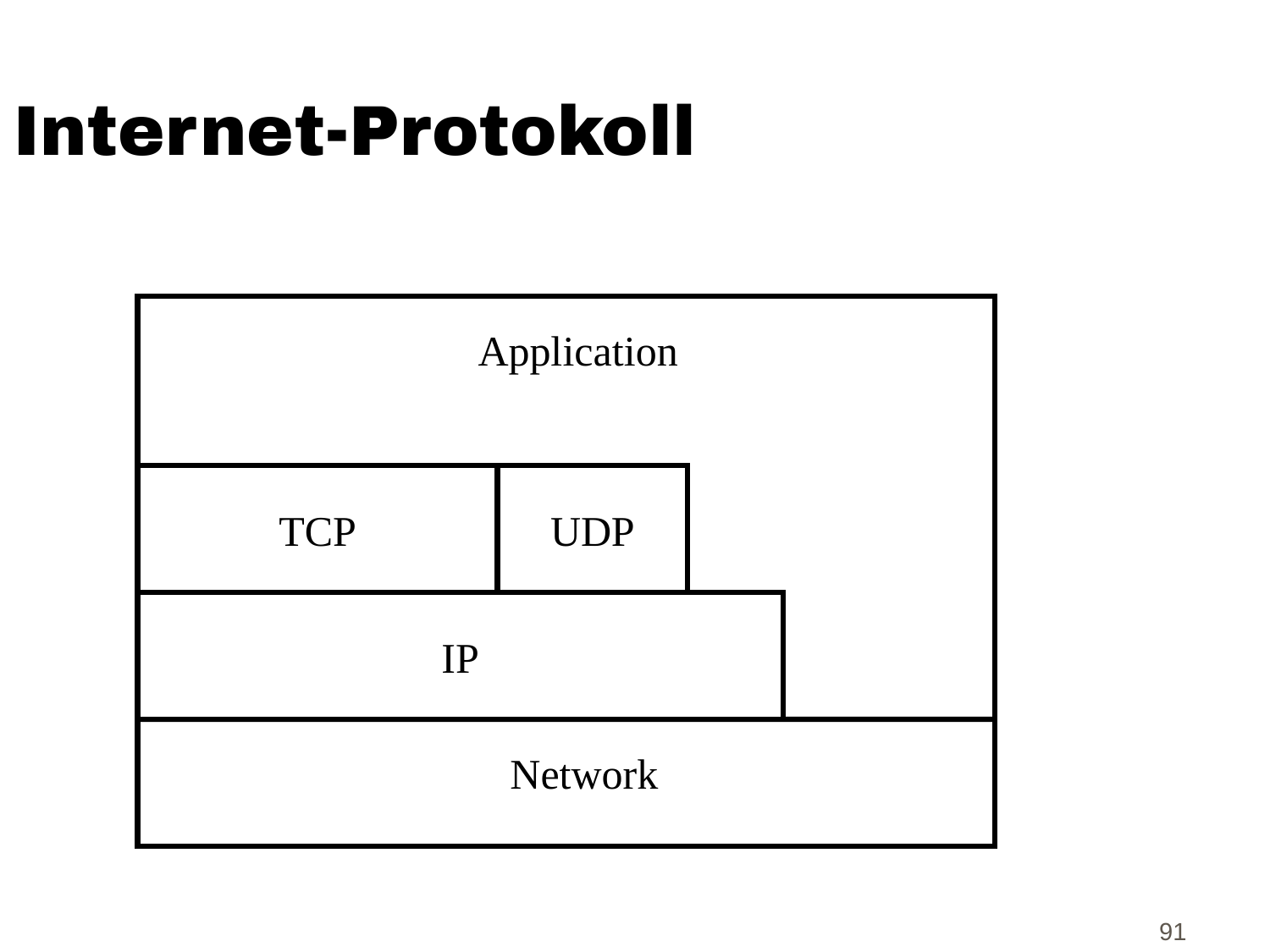

# Internet-Protokoll

Application
TCP
UDP
IP

Network
91